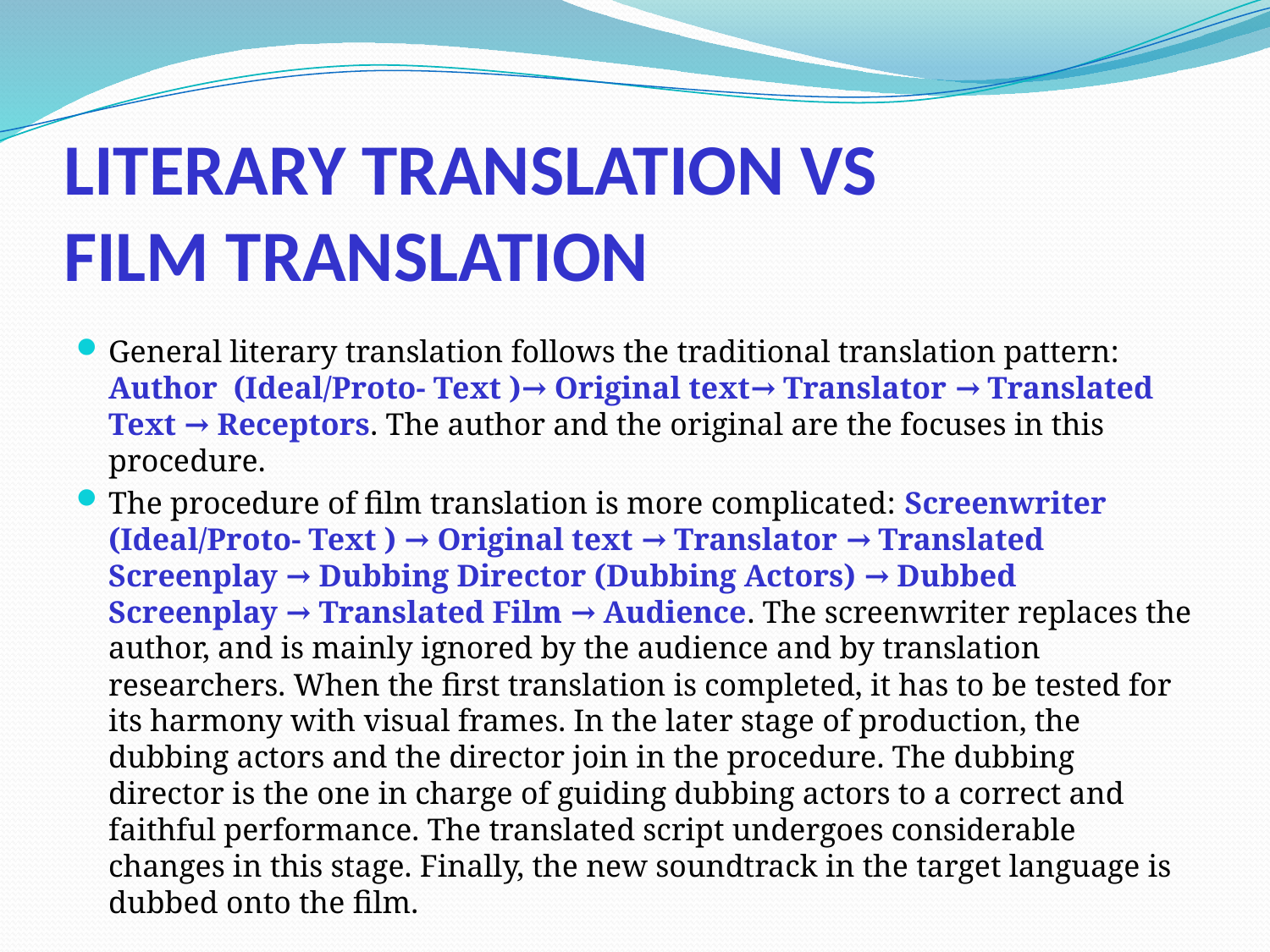

# LITERARY TRANSLATION VS FILM TRANSLATION
General literary translation follows the traditional translation pattern: Author  (Ideal/Proto- Text )→ Original text→ Translator → Translated Text → Receptors. The author and the original are the focuses in this procedure.
The procedure of film translation is more complicated: Screenwriter (Ideal/Proto- Text ) → Original text → Translator → Translated Screenplay → Dubbing Director (Dubbing Actors) → Dubbed Screenplay → Translated Film → Audience. The screenwriter replaces the author, and is mainly ignored by the audience and by translation researchers. When the first translation is completed, it has to be tested for its harmony with visual frames. In the later stage of production, the dubbing actors and the director join in the procedure. The dubbing director is the one in charge of guiding dubbing actors to a correct and faithful performance. The translated script undergoes considerable changes in this stage. Finally, the new soundtrack in the target language is dubbed onto the film.